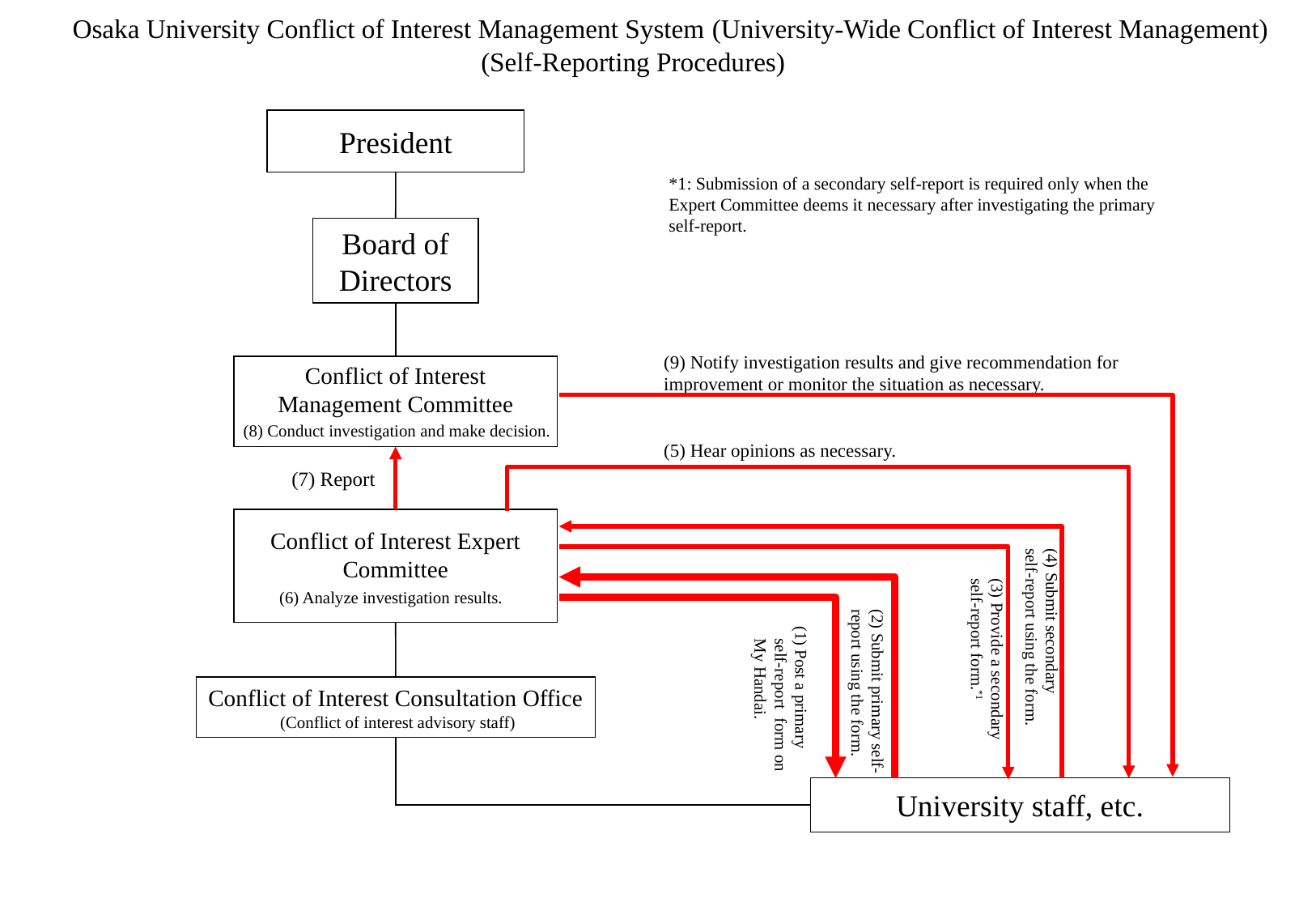

Osaka University Conflict of Interest Management System (University-Wide Conflict of Interest Management)
(Self-Reporting Procedures)
President
*1: Submission of a secondary self-report is required only when the Expert Committee deems it necessary after investigating the primary self-report.
Board of Directors
(9) Notify investigation results and give recommendation for improvement or monitor the situation as necessary.
Conflict of Interest Management Committee

(8) Conduct investigation and make decision.
(5) Hear opinions as necessary.
(7) Report

Conflict of Interest Expert Committee

(4) Submit secondary
self-report using the form.

(3) Provide a secondary
self-report form.*1

(6) Analyze investigation results.

(2) Submit primary self-report using the form.
(1) Post a primary
   self-report  form on
   My Handai.
Conflict of Interest Consultation Office
 (Conflict of interest advisory staff)
University staff, etc.